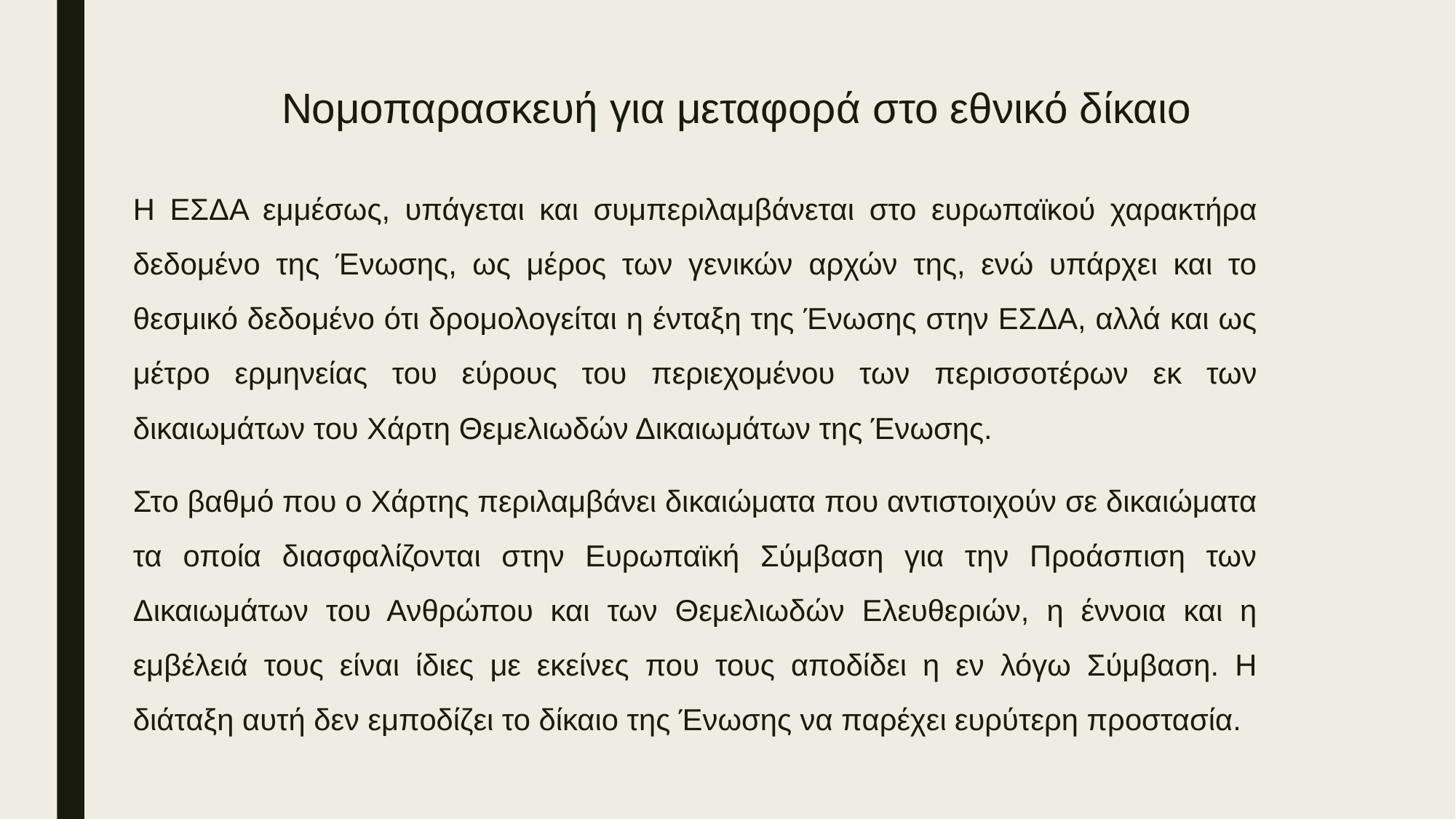

# Νομοπαρασκευή για μεταφορά στο εθνικό δίκαιο
Η ΕΣΔΑ εμμέσως, υπάγεται και συμπεριλαμβάνεται στο ευρωπαϊκού χαρακτήρα δεδομένο της Ένωσης, ως μέρος των γενικών αρχών της, ενώ υπάρχει και το θεσμικό δεδομένο ότι δρομολογείται η ένταξη της Ένωσης στην ΕΣΔΑ, αλλά και ως μέτρο ερμηνείας του εύρους του περιεχομένου των περισσοτέρων εκ των δικαιωμάτων του Χάρτη Θεμελιωδών Δικαιωμάτων της Ένωσης.
Στο βαθμό που ο Χάρτης περιλαμβάνει δικαιώματα που αντιστοιχούν σε δικαιώματα τα οποία διασφαλίζονται στην Ευρωπαϊκή Σύμβαση για την Προάσπιση των Δικαιωμάτων του Ανθρώπου και των Θεμελιωδών Ελευθεριών, η έννοια και η εμβέλειά τους είναι ίδιες με εκείνες που τους αποδίδει η εν λόγω Σύμβαση. Η διάταξη αυτή δεν εμποδίζει το δίκαιο της Ένωσης να παρέχει ευρύτερη προστασία.